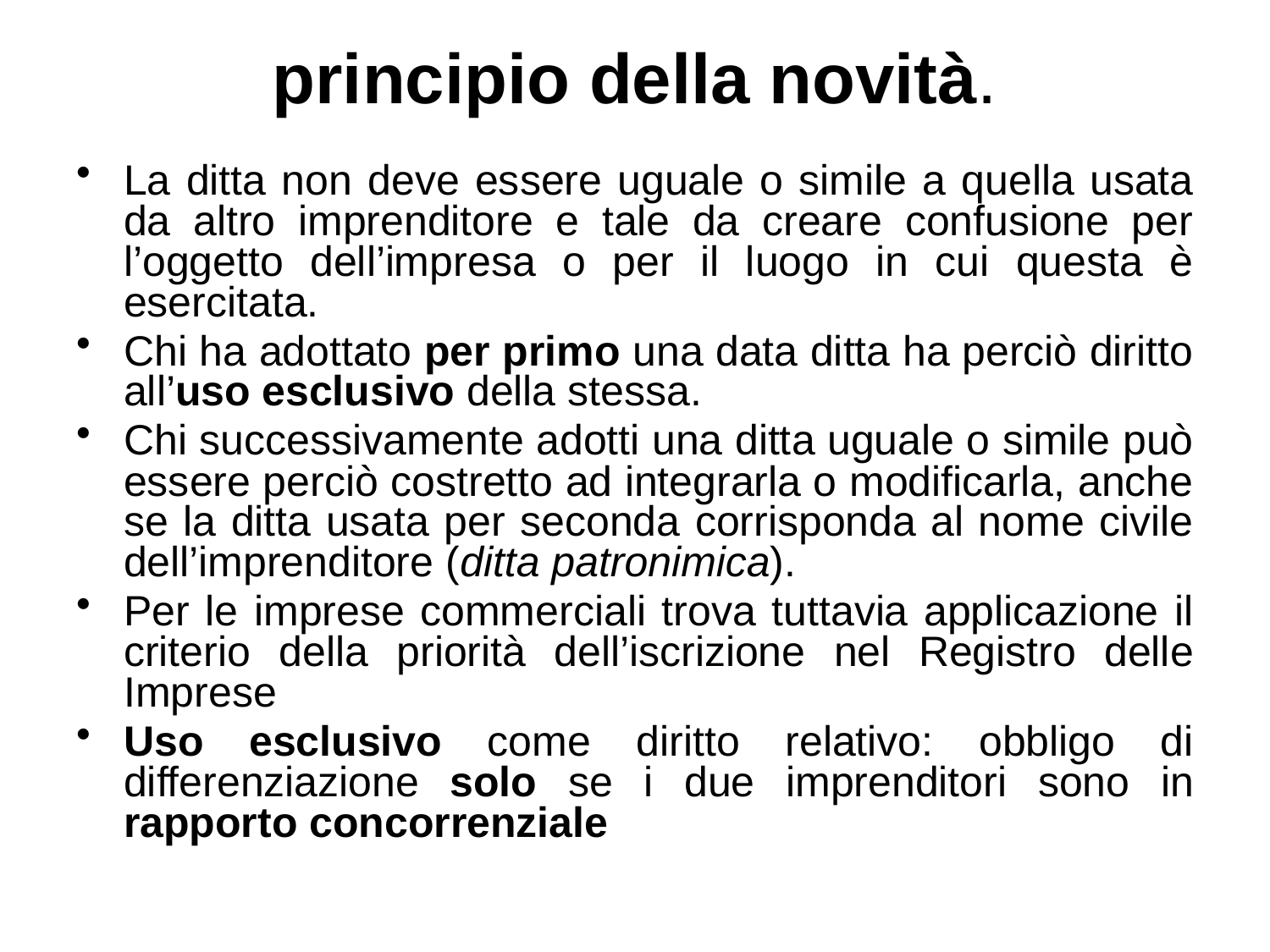

# principio della novità.
La ditta non deve essere uguale o simile a quella usata da altro imprenditore e tale da creare confusione per l’oggetto dell’impresa o per il luogo in cui questa è esercitata.
Chi ha adottato per primo una data ditta ha perciò diritto all’uso esclusivo della stessa.
Chi successivamente adotti una ditta uguale o simile può essere perciò costretto ad integrarla o modificarla, anche se la ditta usata per seconda corrisponda al nome civile dell’imprenditore (ditta patronimica).
Per le imprese commerciali trova tuttavia applicazione il criterio della priorità dell’iscrizione nel Registro delle Imprese
Uso esclusivo come diritto relativo: obbligo di differenziazione solo se i due imprenditori sono in rapporto concorrenziale